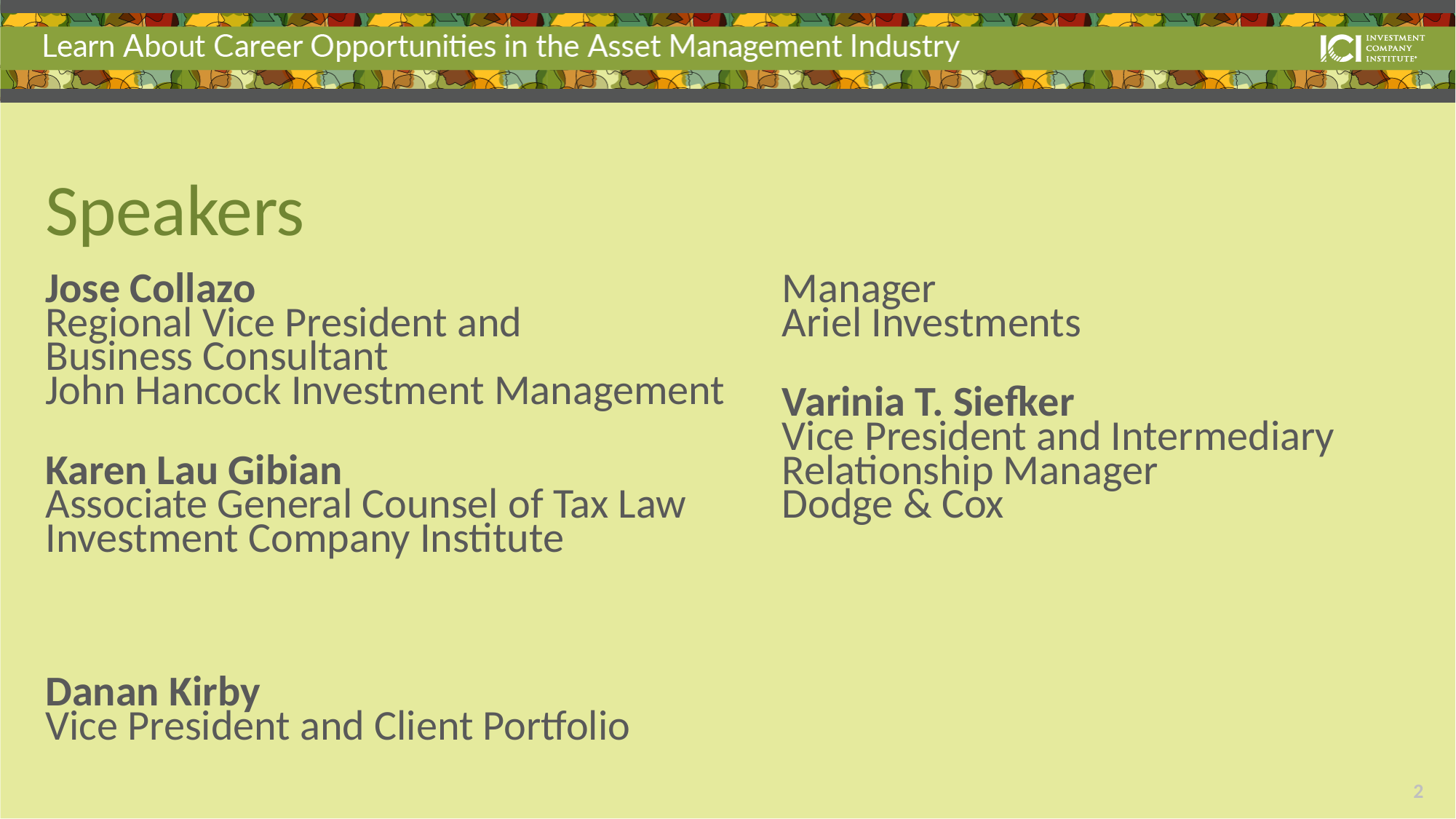

# Speakers
Jose Collazo
Regional Vice President and
Business Consultant
John Hancock Investment Management

Karen Lau Gibian
Associate General Counsel of Tax Law
Investment Company Institute

Danan Kirby
Vice President and Client Portfolio
Manager
Ariel Investments

Varinia T. Siefker
Vice President and Intermediary
Relationship Manager
Dodge & Cox
2